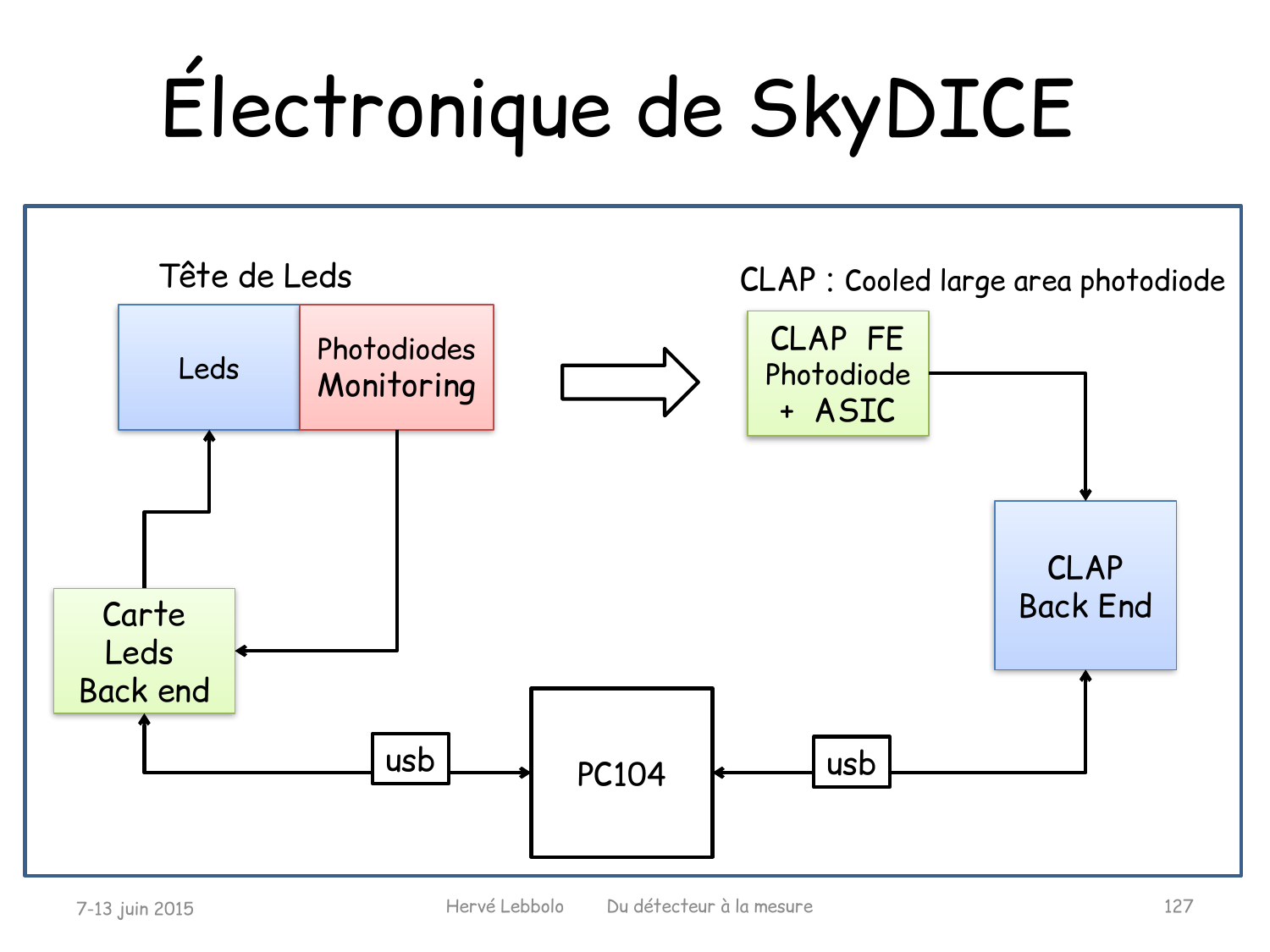

# Électronique de SkyDICE

Tête de Leds
CLAP : Cooled large area photodiode
Leds
Photodiodes
Monitoring
CLAP  FE
Photodiode
+  ASIC

CLAP
Back End
Carte Leds
Back end
PC104
usb
usb
7-13 juin 2015
Hervé Lebbolo        Du détecteur à la mesure
127